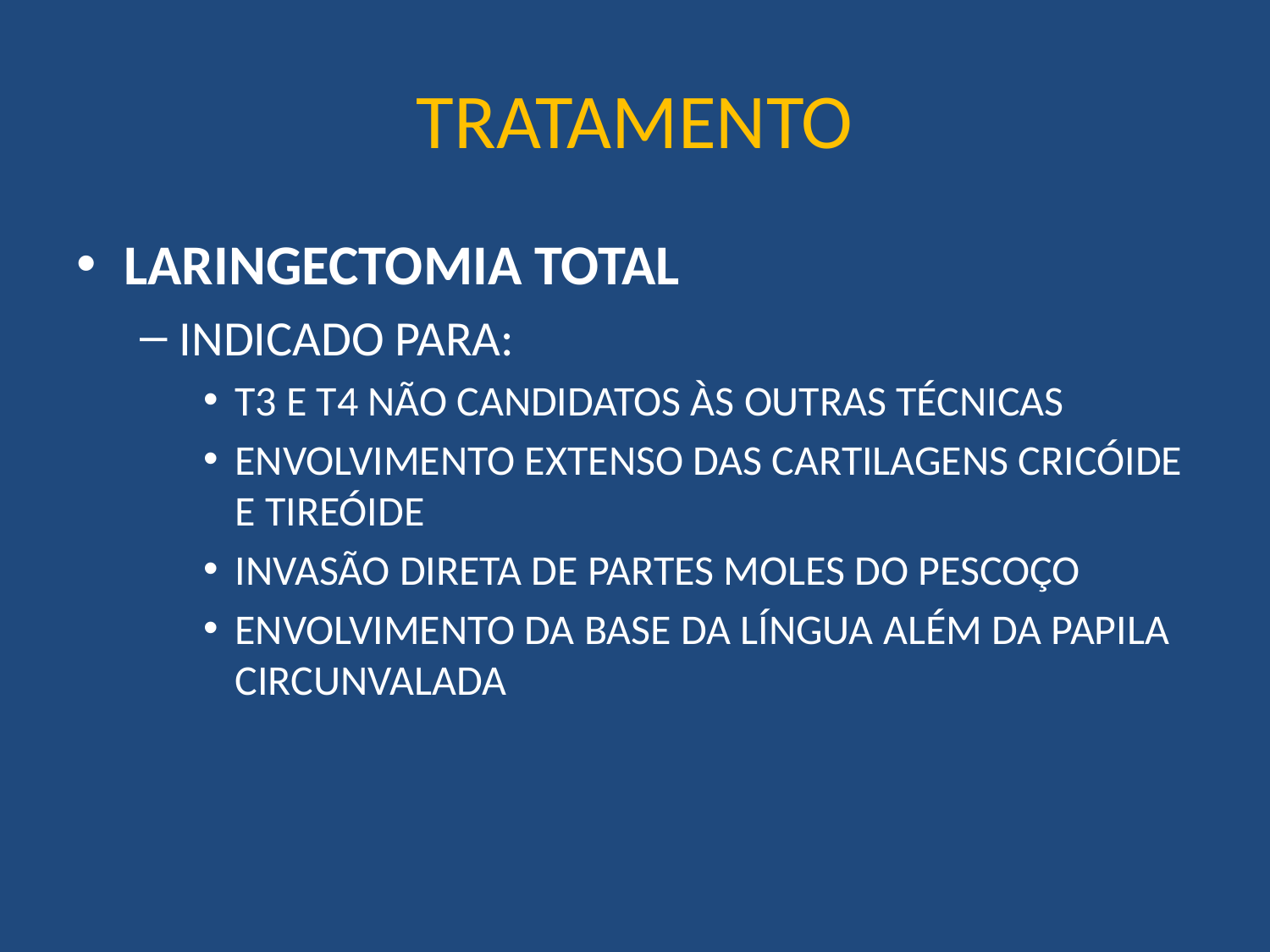

# TRATAMENTO
LARINGECTOMIA TOTAL
INDICADO PARA:
T3 E T4 NÃO CANDIDATOS ÀS OUTRAS TÉCNICAS
ENVOLVIMENTO EXTENSO DAS CARTILAGENS CRICÓIDE E TIREÓIDE
INVASÃO DIRETA DE PARTES MOLES DO PESCOÇO
ENVOLVIMENTO DA BASE DA LÍNGUA ALÉM DA PAPILA CIRCUNVALADA